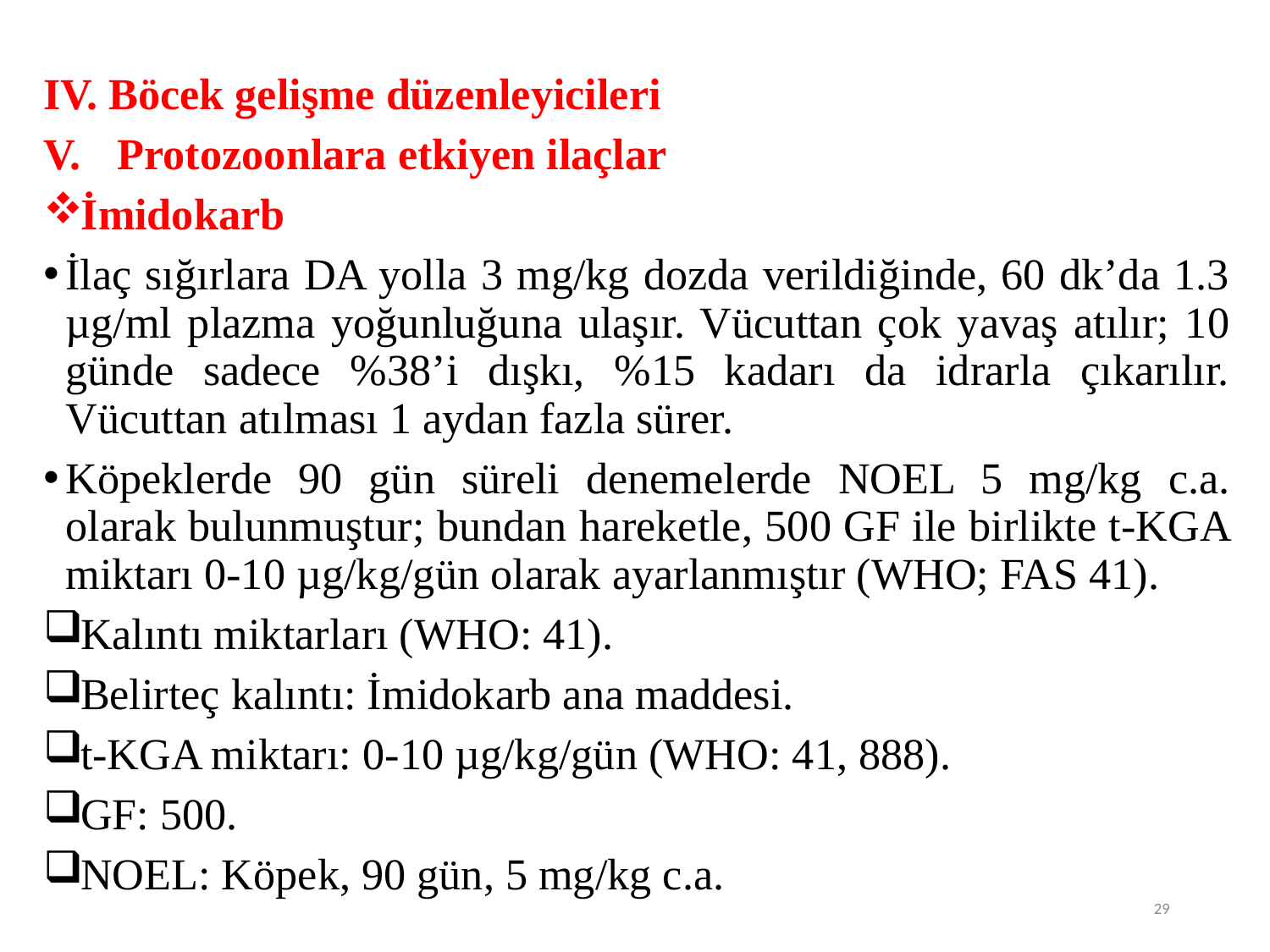

IV. Böcek gelişme düzenleyicileri
Protozoonlara etkiyen ilaçlar
İmidokarb
İlaç sığırlara DA yolla 3 mg/kg dozda verildiğinde, 60 dk’da 1.3 µg/ml plazma yoğunluğuna ulaşır. Vücuttan çok yavaş atılır; 10 günde sadece %38’i dışkı, %15 kadarı da idrarla çıkarılır. Vücuttan atılması 1 aydan fazla sürer.
Köpeklerde 90 gün süreli denemelerde NOEL 5 mg/kg c.a. olarak bulunmuştur; bundan hareketle, 500 GF ile birlikte t-KGA miktarı 0-10 µg/kg/gün olarak ayarlanmıştır (WHO; FAS 41).
Kalıntı miktarları (WHO: 41).
Belirteç kalıntı: İmidokarb ana maddesi.
t-KGA miktarı: 0-10 µg/kg/gün (WHO: 41, 888).
GF: 500.
NOEL: Köpek, 90 gün, 5 mg/kg c.a.

29